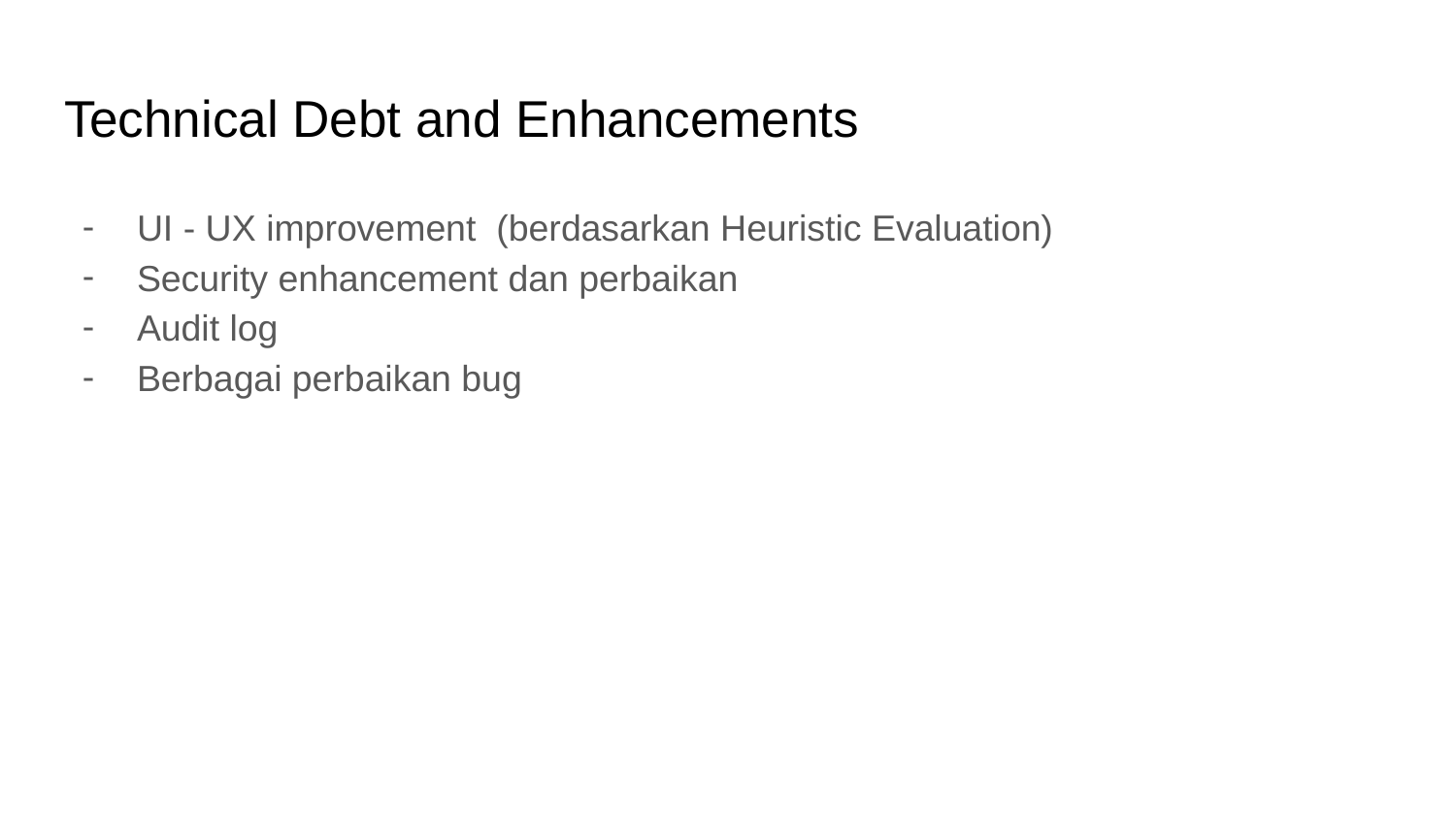

# Technical Debt and Enhancements

UI - UX improvement  (berdasarkan Heuristic Evaluation)
Security enhancement dan perbaikan
Audit log
Berbagai perbaikan bug